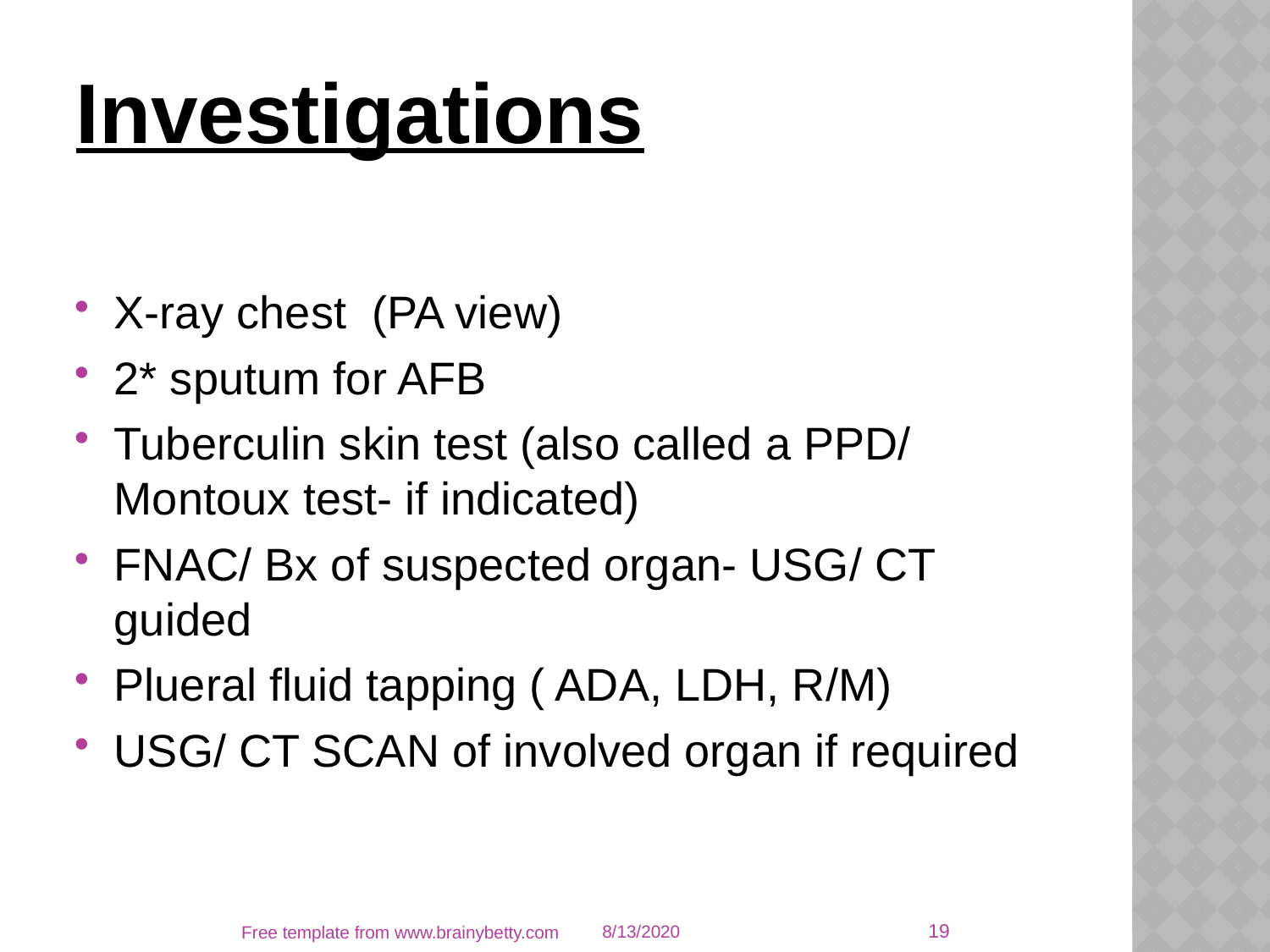

Investigations

X-ray chest  (PA view)
2* sputum for AFB
Tuberculin skin test (also called a PPD/ Montoux test- if indicated)
FNAC/ Bx of suspected organ- USG/ CT guided
Plueral fluid tapping ( ADA, LDH, R/M)
USG/ CT SCAN of involved organ if required

19
Free template from www.brainybetty.com
8/13/2020